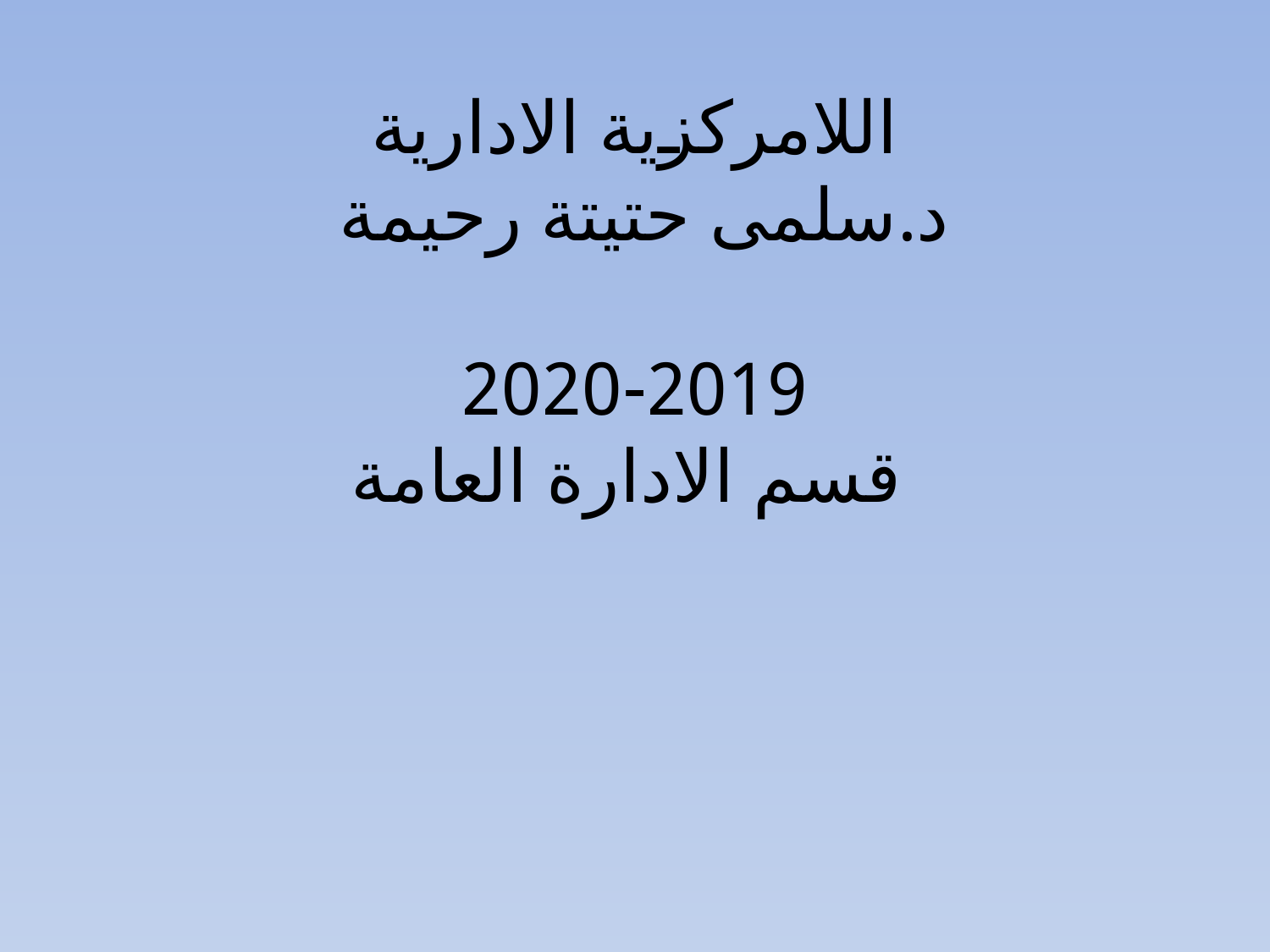

# اللامركزية الادارية د.سلمى حتيتة رحيمة 2019-2020 قسم الادارة العامة